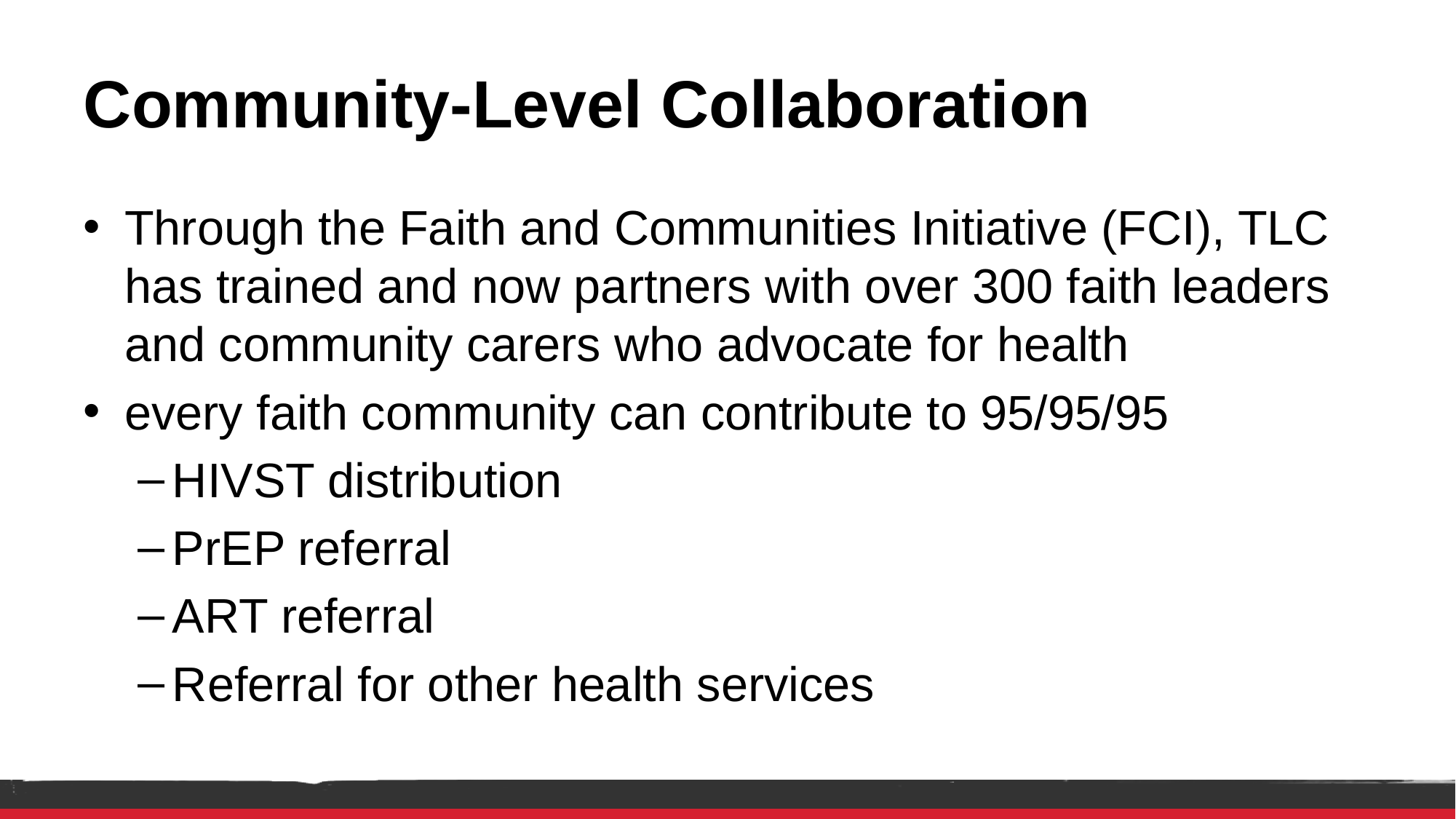

# Community-Level Collaboration
Through the Faith and Communities Initiative (FCI), TLC has trained and now partners with over 300 faith leaders and community carers who advocate for health
every faith community can contribute to 95/95/95
HIVST distribution
PrEP referral
ART referral
Referral for other health services